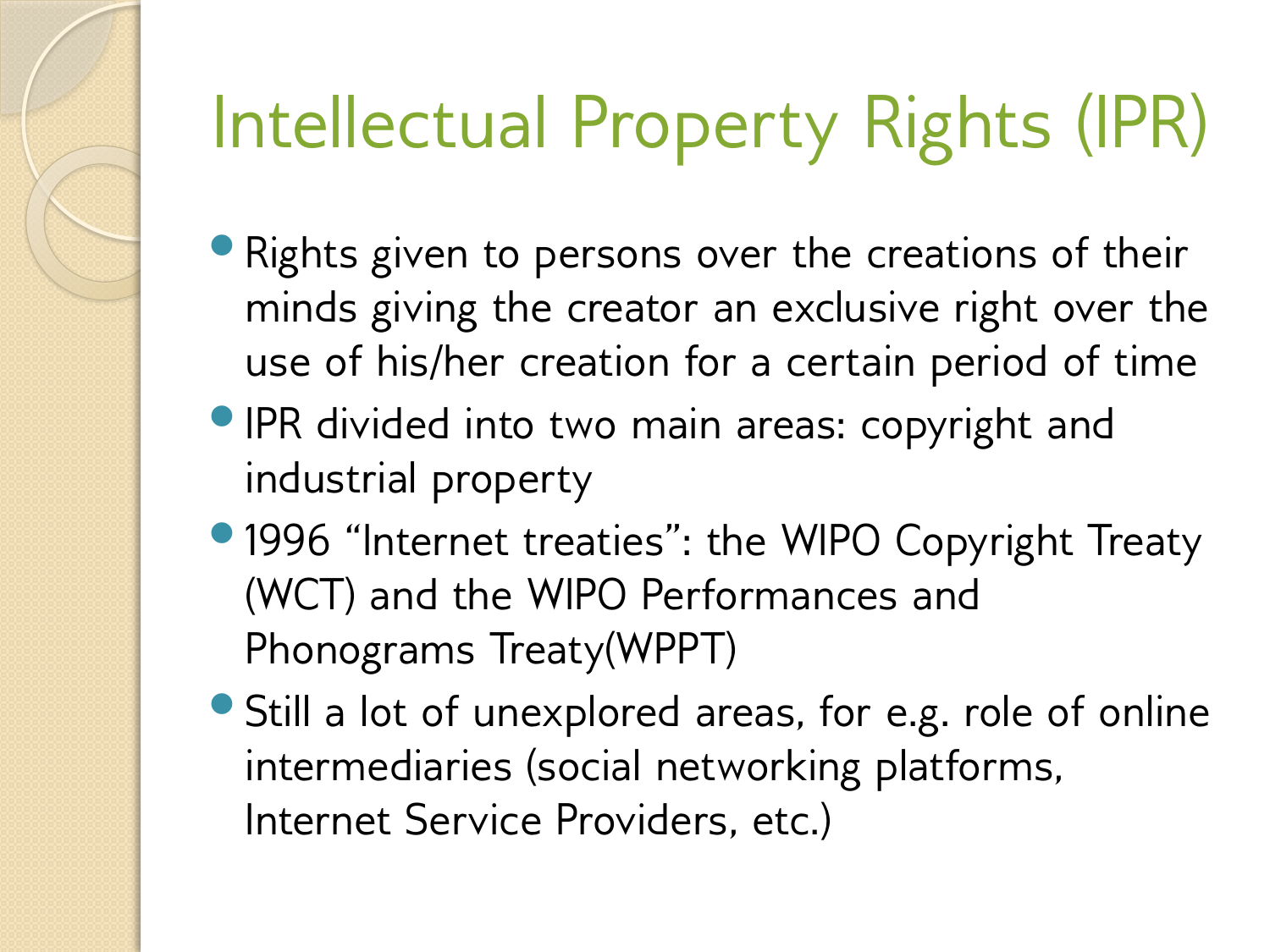

# Intellectual Property Rights (IPR)
Rights given to persons over the creations of their minds giving the creator an exclusive right over the use of his/her creation for a certain period of time
IPR divided into two main areas: copyright and industrial property
1996 “Internet treaties”: the WIPO Copyright Treaty (WCT) and the WIPO Performances and Phonograms Treaty(WPPT)
Still a lot of unexplored areas, for e.g. role of online intermediaries (social networking platforms, Internet Service Providers, etc.)